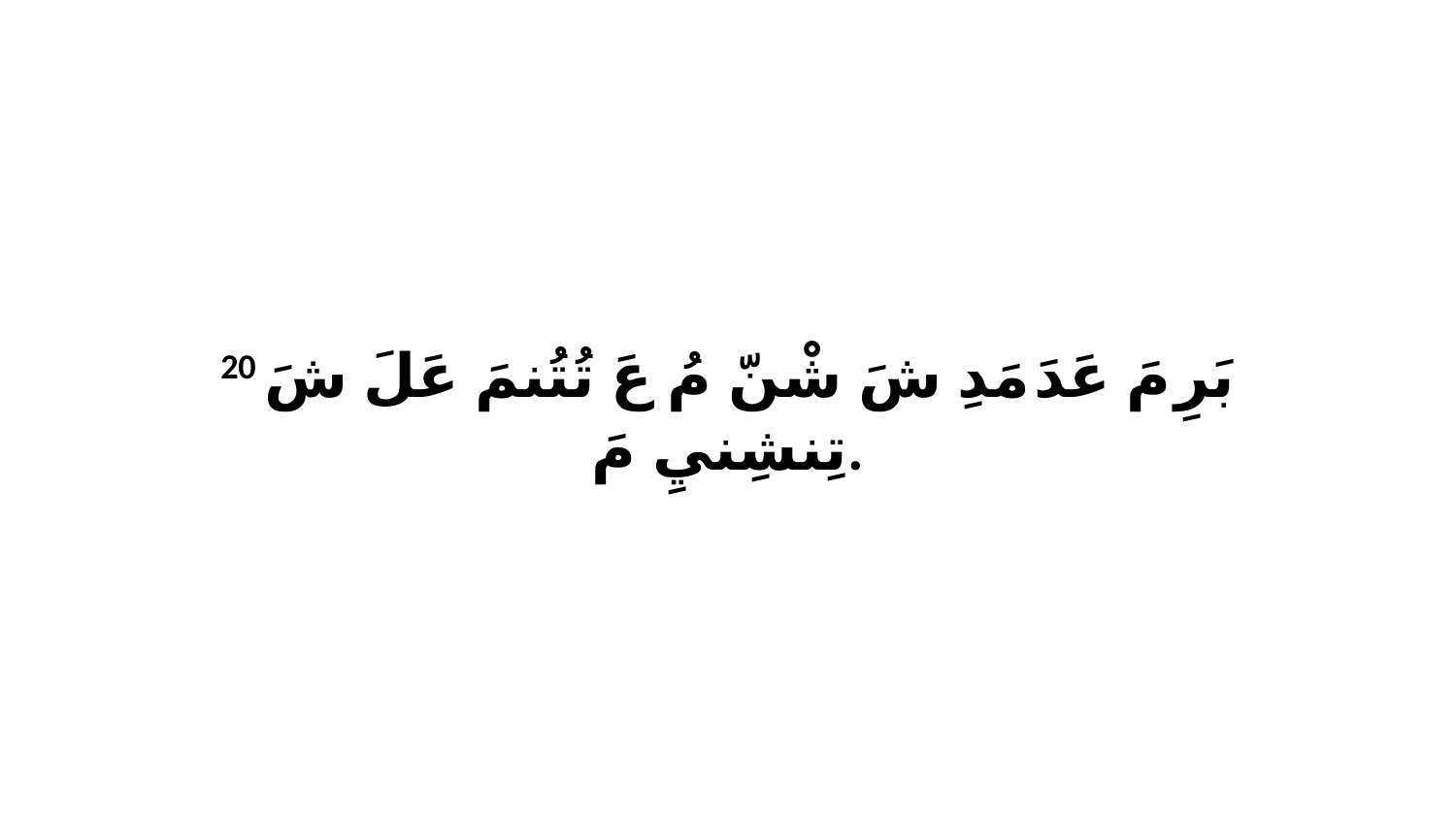

20 بَرِ مَ عَدَ مَدِ شَ شْنّ مُ عَ تُتُنمَ عَلَ شَ تِنشِنيِ مَ.